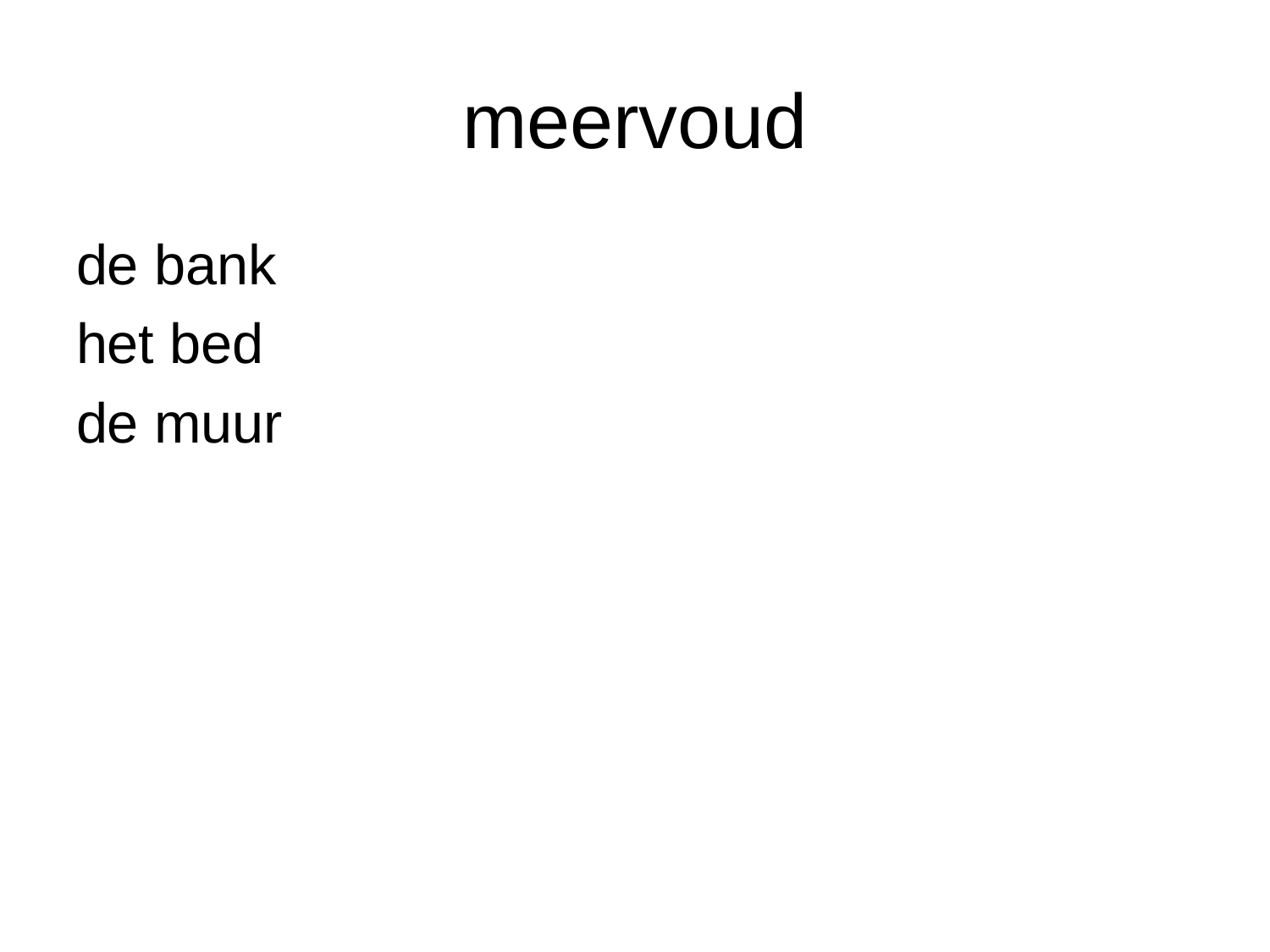

# meervoud
de bank
het bed
de muur